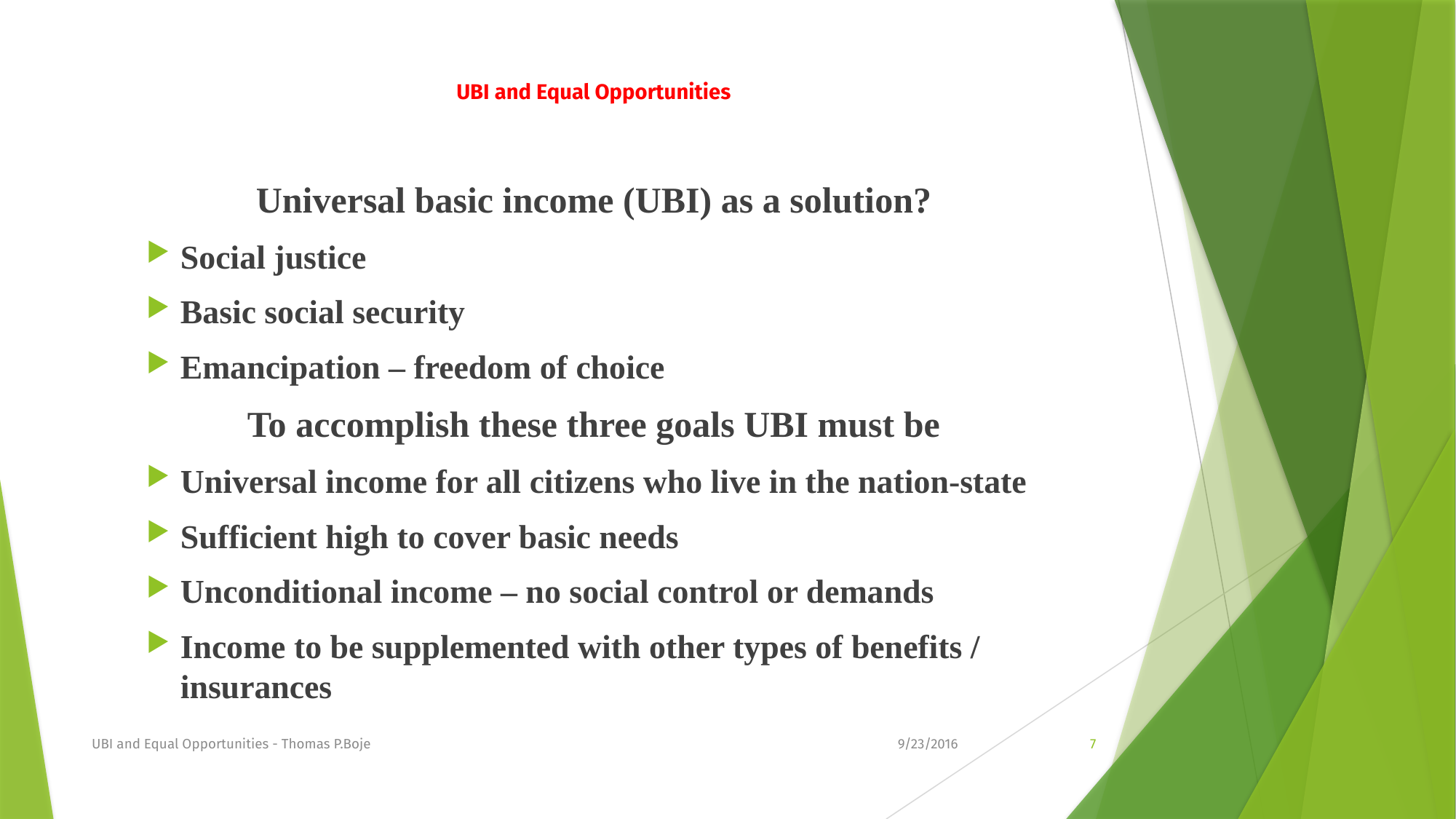

# UBI and Equal Opportunities
Universal basic income (UBI) as a solution?
Social justice
Basic social security
Emancipation – freedom of choice
To accomplish these three goals UBI must be
Universal income for all citizens who live in the nation-state
Sufficient high to cover basic needs
Unconditional income – no social control or demands
Income to be supplemented with other types of benefits / insurances

UBI and Equal Opportunities - Thomas P.Boje
9/23/2016
7